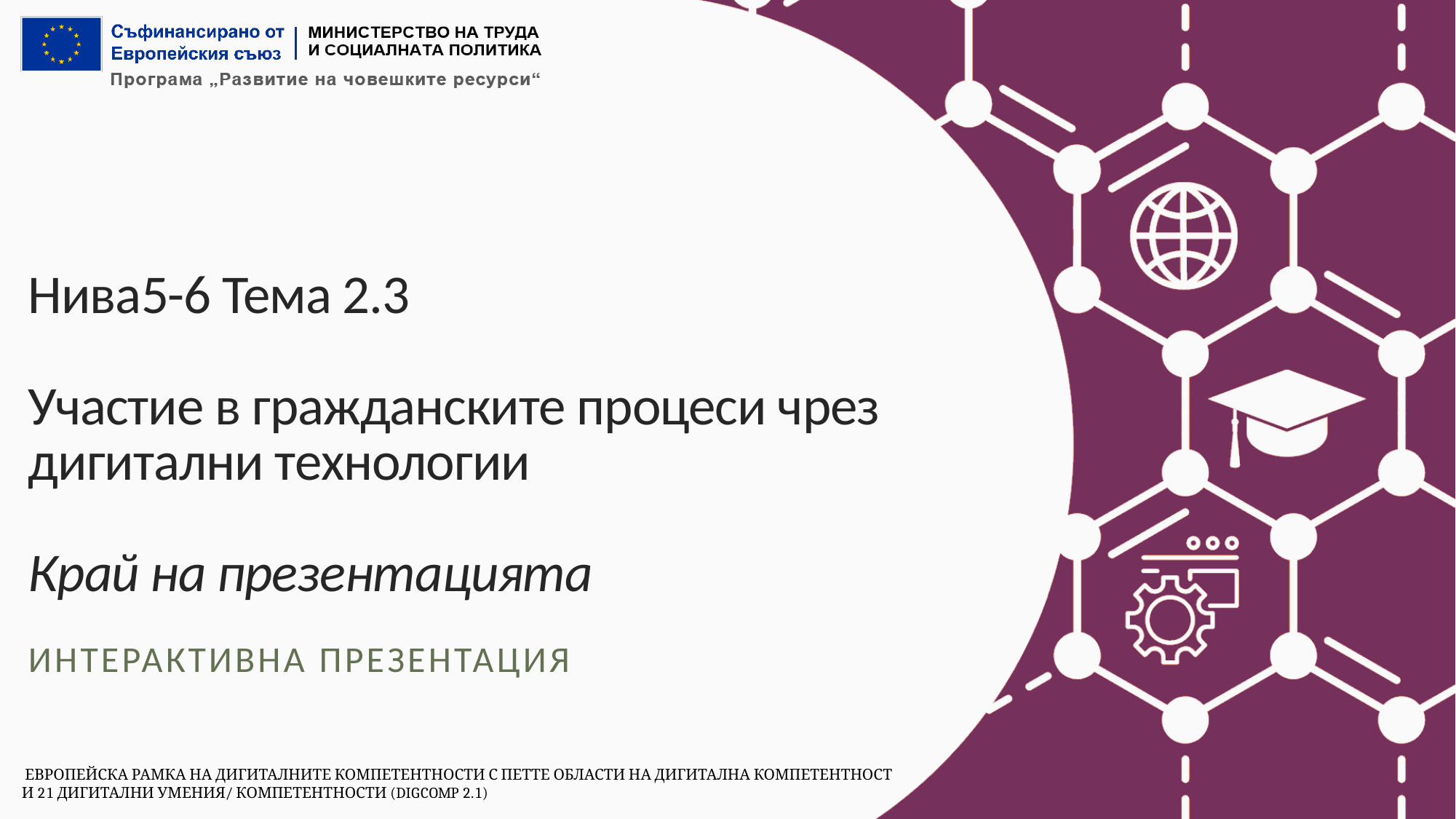

# Нива5-6 Тема 2.3 Участие в гражданските процеси чрез дигитални технологии Край на презентацията
интерактивна ПРЕЗЕНТАЦИЯ
 Европейска Рамка на дигиталните компетентности с петте области на дигитална компетентност
и 21 дигитални умения/ компетентности (DigComp 2.1)